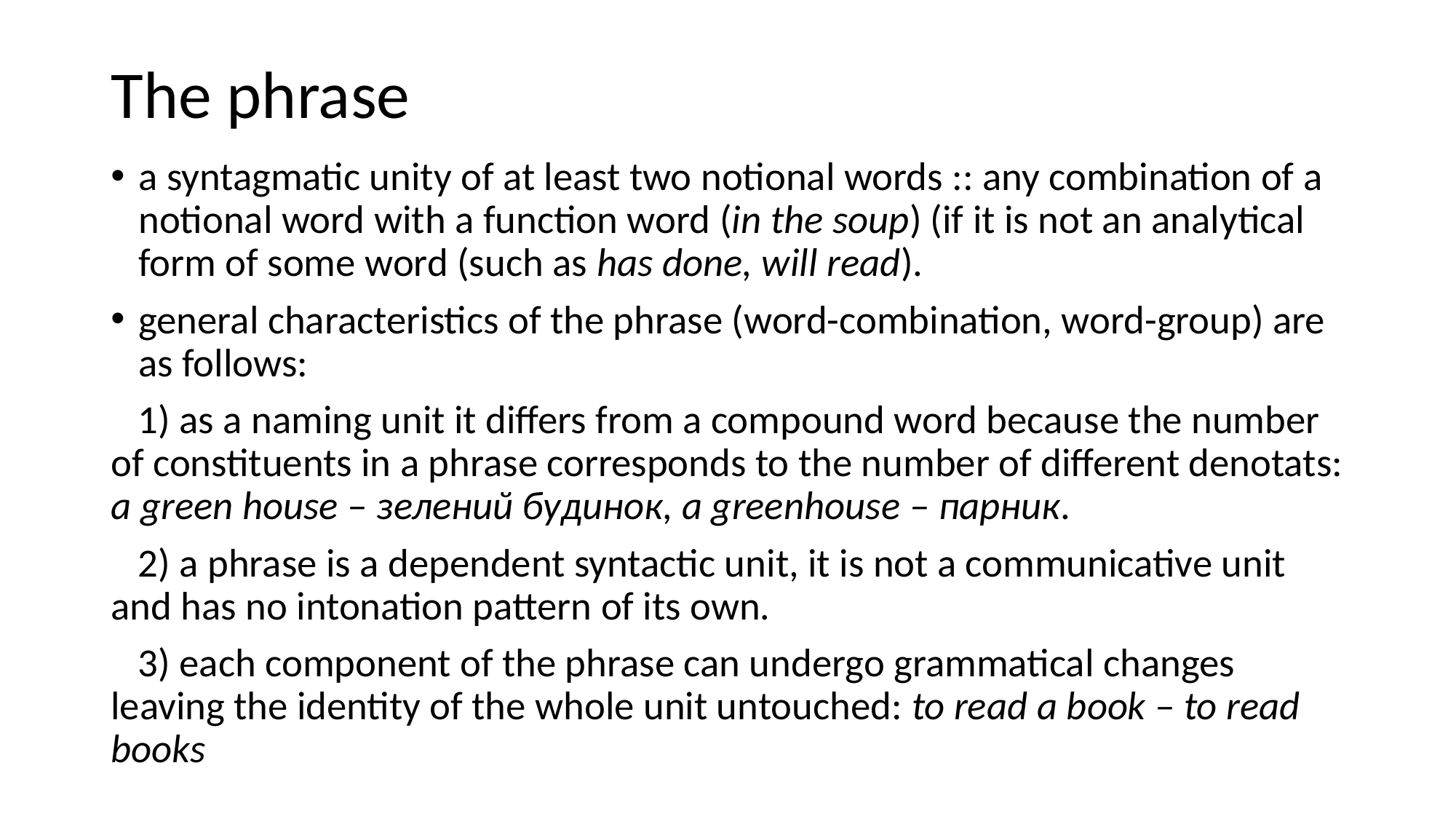

# The phrase
a syntagmatic unity of at least two notional words :: any combination of a notional word with a function word (in the soup) (if it is not an analytical form of some word (such as has done, will read).
general characteristics of the phrase (word-combination, word-group) are as follows:
   1) as a naming unit it differs from a compound word because the number of constituents in a phrase corresponds to the number of different denotats: a green house – зелений будинок, a greenhouse – парник.
   2) a phrase is a dependent syntactic unit, it is not a communicative unit and has no intonation pattern of its own.
   3) each component of the phrase can undergo grammatical changes leaving the identity of the whole unit untouched: to read a book – to read books